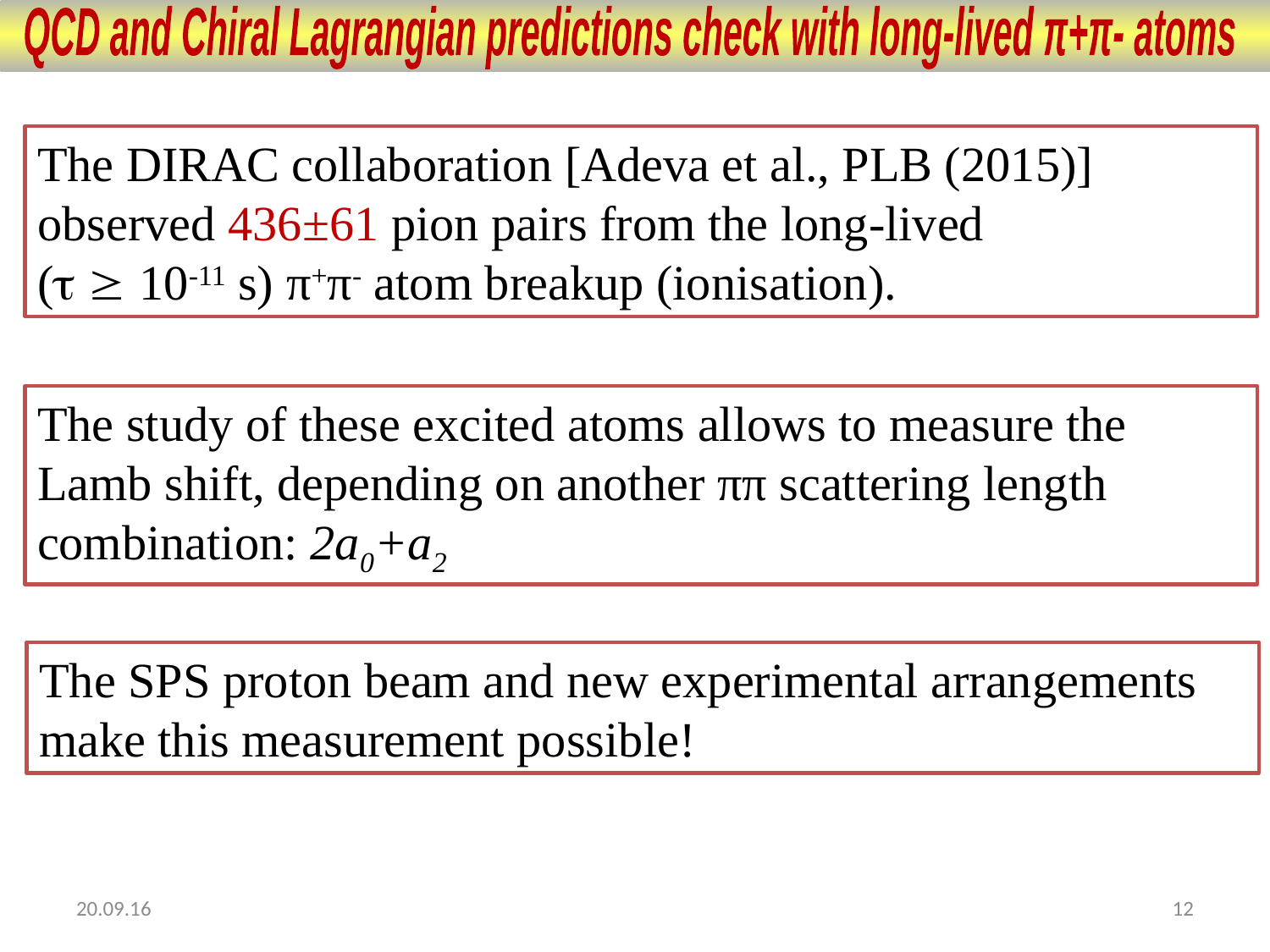

QCD and Chiral Lagrangian predictions check with long-lived π+π- atoms
The DIRAC collaboration [Adeva et al., PLB (2015)] observed 436±61 pion pairs from the long-lived
(τ ≥ 10-11 s) π+π- atom breakup (ionisation).
The study of these excited atoms allows to measure the Lamb shift, depending on another ππ scattering length combination: 2a0+a2
The SPS proton beam and new experimental arrangements make this measurement possible!
20.09.16
12